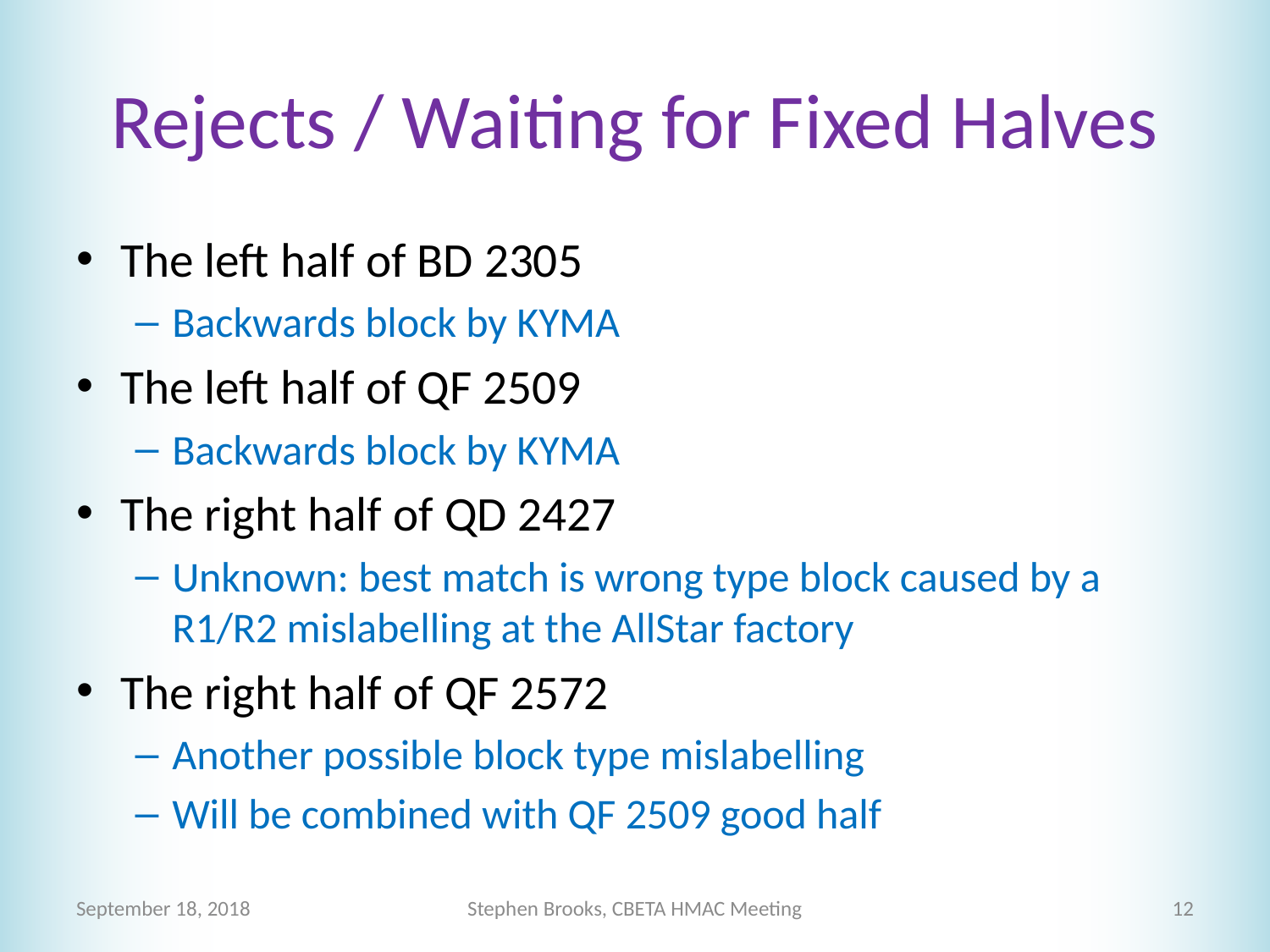

# Rejects / Waiting for Fixed Halves
The left half of BD 2305
Backwards block by KYMA
The left half of QF 2509
Backwards block by KYMA
The right half of QD 2427
Unknown: best match is wrong type block caused by a R1/R2 mislabelling at the AllStar factory
The right half of QF 2572
Another possible block type mislabelling
Will be combined with QF 2509 good half
September 18, 2018
Stephen Brooks, CBETA HMAC Meeting
12